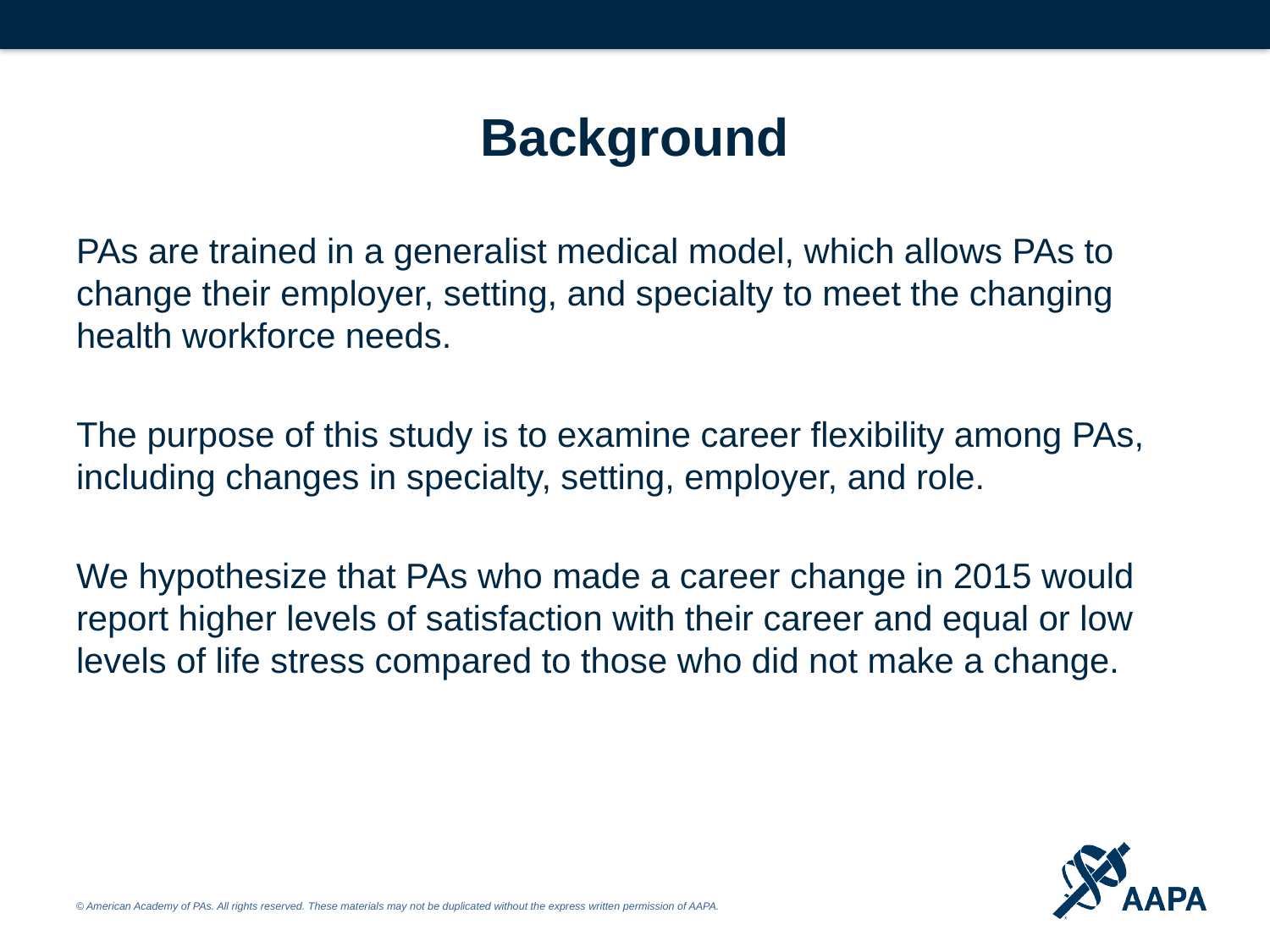

# Background
PAs are trained in a generalist medical model, which allows PAs to change their employer, setting, and specialty to meet the changing health workforce needs.

The purpose of this study is to examine career flexibility among PAs, including changes in specialty, setting, employer, and role.

We hypothesize that PAs who made a career change in 2015 would report higher levels of satisfaction with their career and equal or low levels of life stress compared to those who did not make a change.